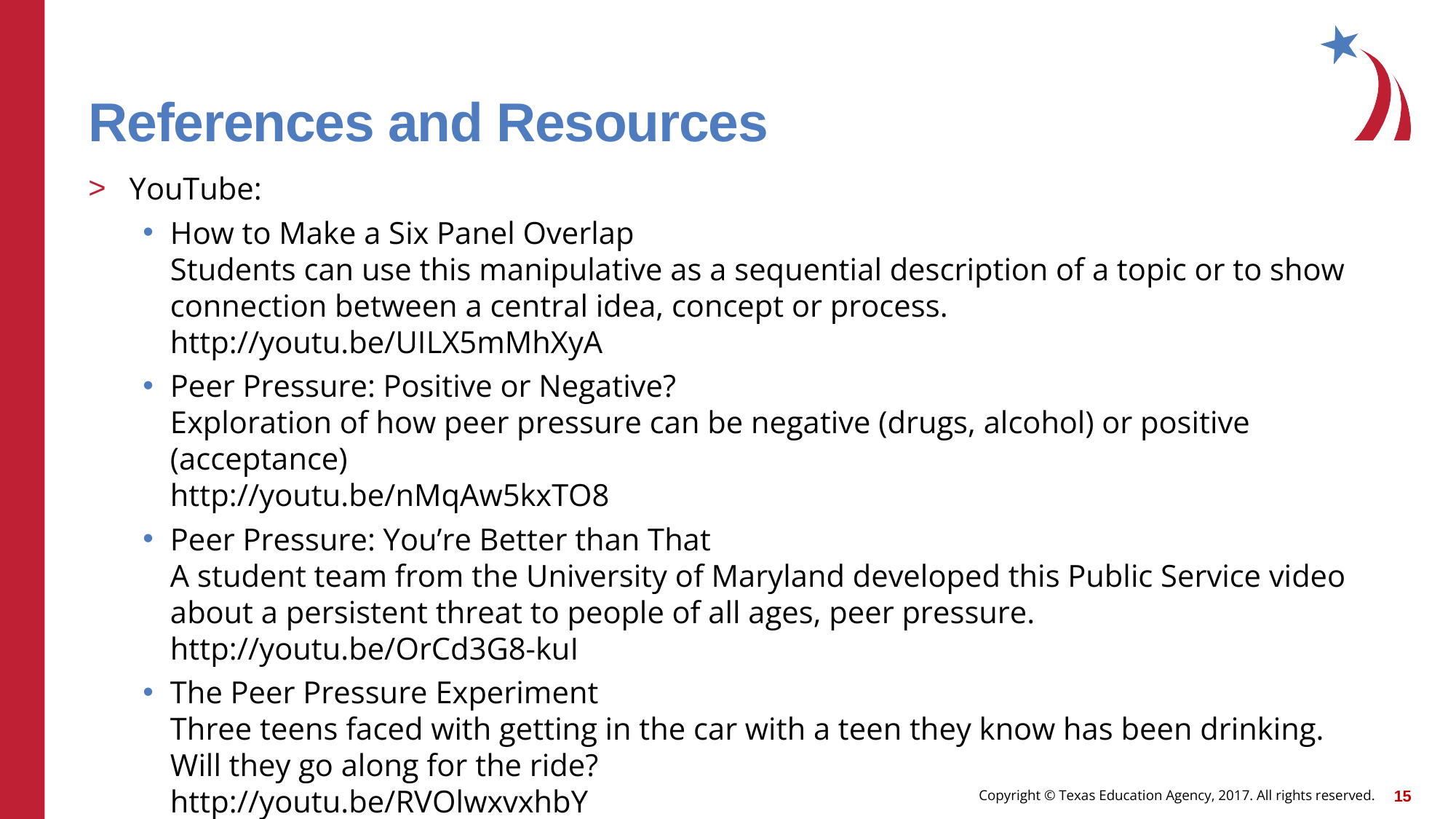

# References and Resources
YouTube:
How to Make a Six Panel Overlap
Students can use this manipulative as a sequential description of a topic or to show connection between a central idea, concept or process.
http://youtu.be/UILX5mMhXyA
Peer Pressure: Positive or Negative?
Exploration of how peer pressure can be negative (drugs, alcohol) or positive (acceptance)
http://youtu.be/nMqAw5kxTO8
Peer Pressure: You’re Better than That
A student team from the University of Maryland developed this Public Service video about a persistent threat to people of all ages, peer pressure.
http://youtu.be/OrCd3G8-kuI
The Peer Pressure Experiment
Three teens faced with getting in the car with a teen they know has been drinking. Will they go along for the ride?
http://youtu.be/RVOlwxvxhbY